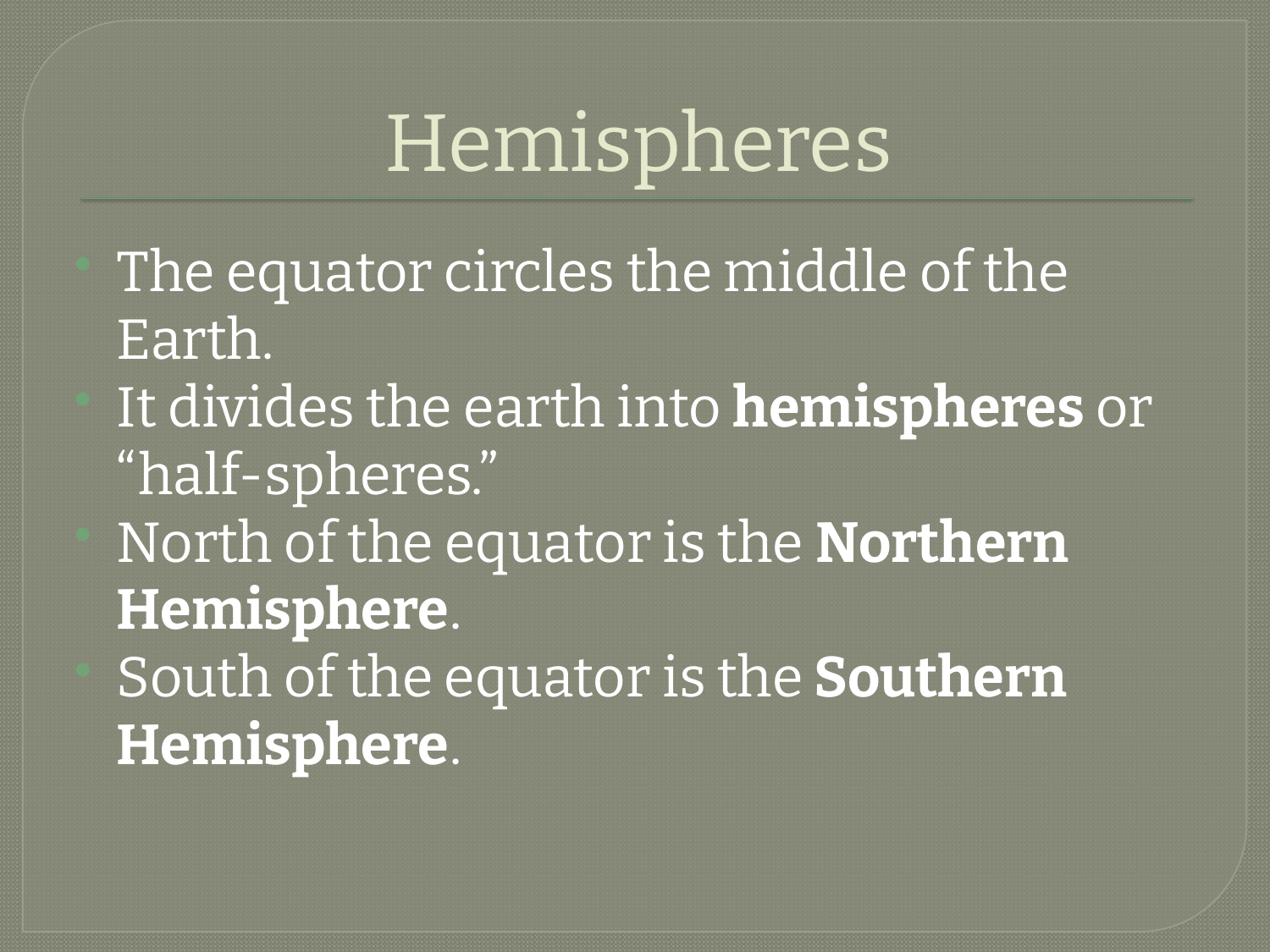

# Hemispheres
The equator circles the middle of the Earth.
It divides the earth into hemispheres or “half-spheres.”
North of the equator is the Northern Hemisphere.
South of the equator is the Southern Hemisphere.